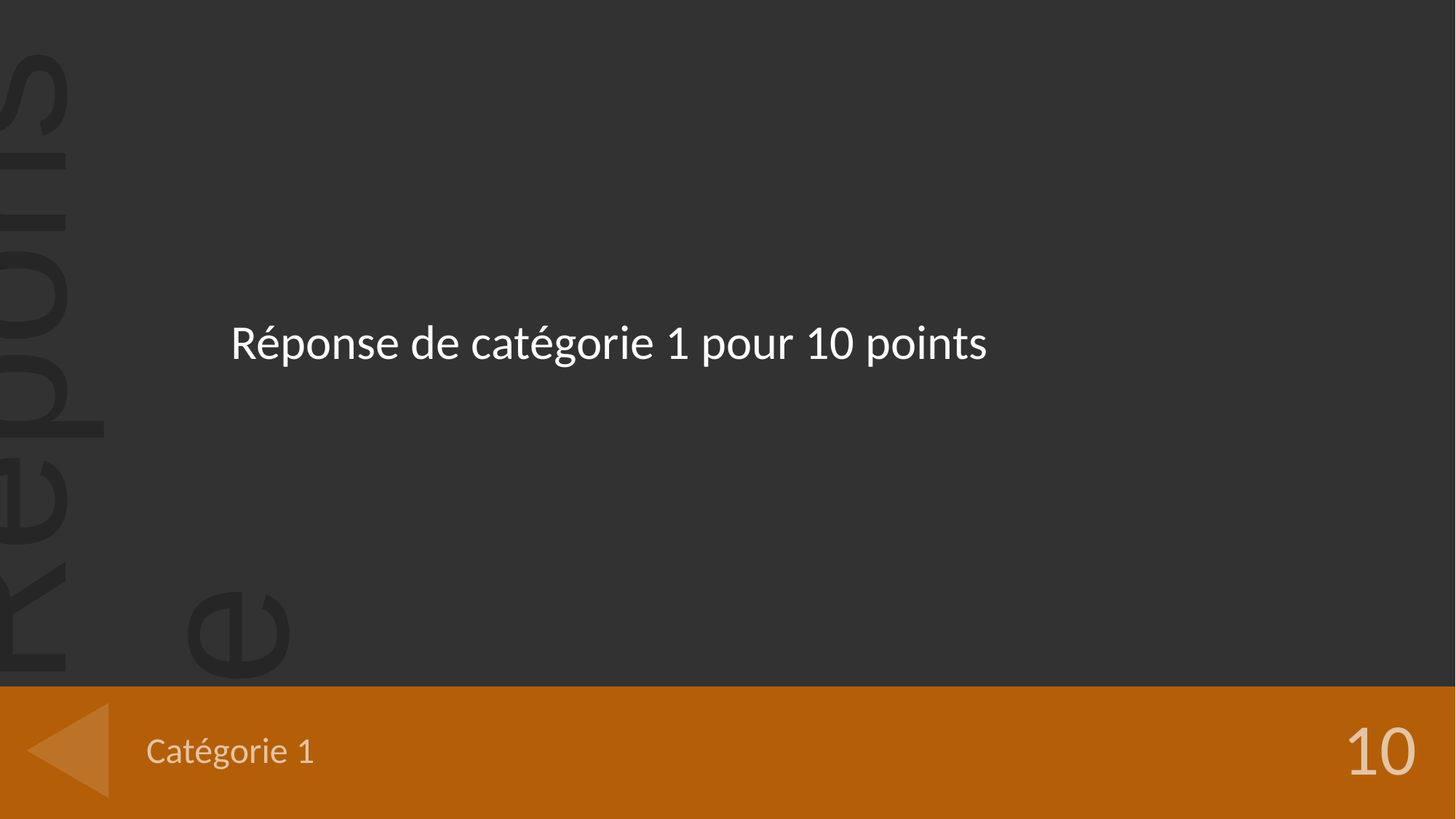

Réponse de catégorie 1 pour 10 points
# Catégorie 1
10